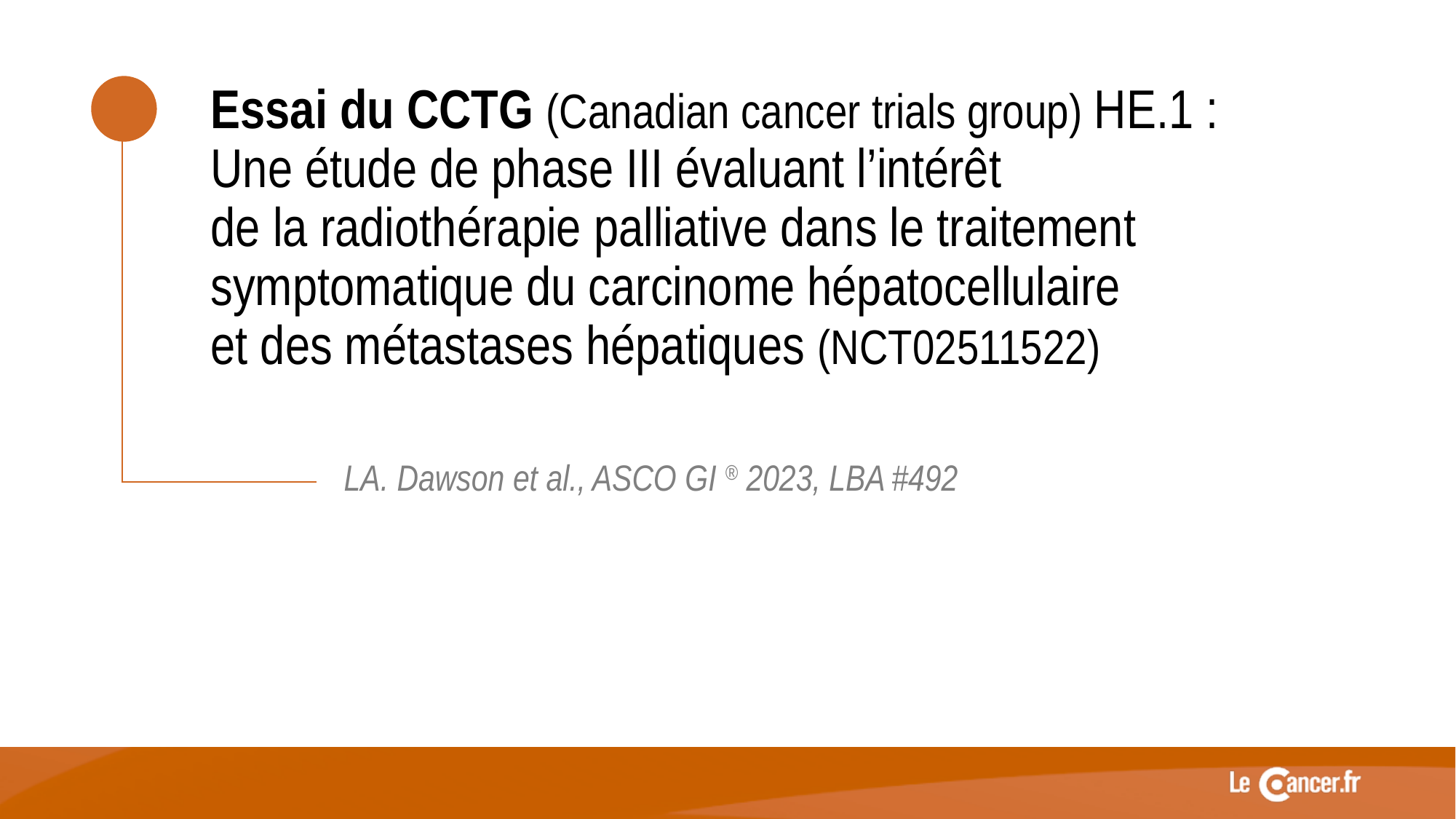

Essai du CCTG (Canadian cancer trials group) HE.1 :
Une étude de phase III évaluant l’intérêt
de la radiothérapie palliative dans le traitement symptomatique du carcinome hépatocellulaire
et des métastases hépatiques (NCT02511522)

LA. Dawson et al., ASCO GI ® 2023, LBA #492